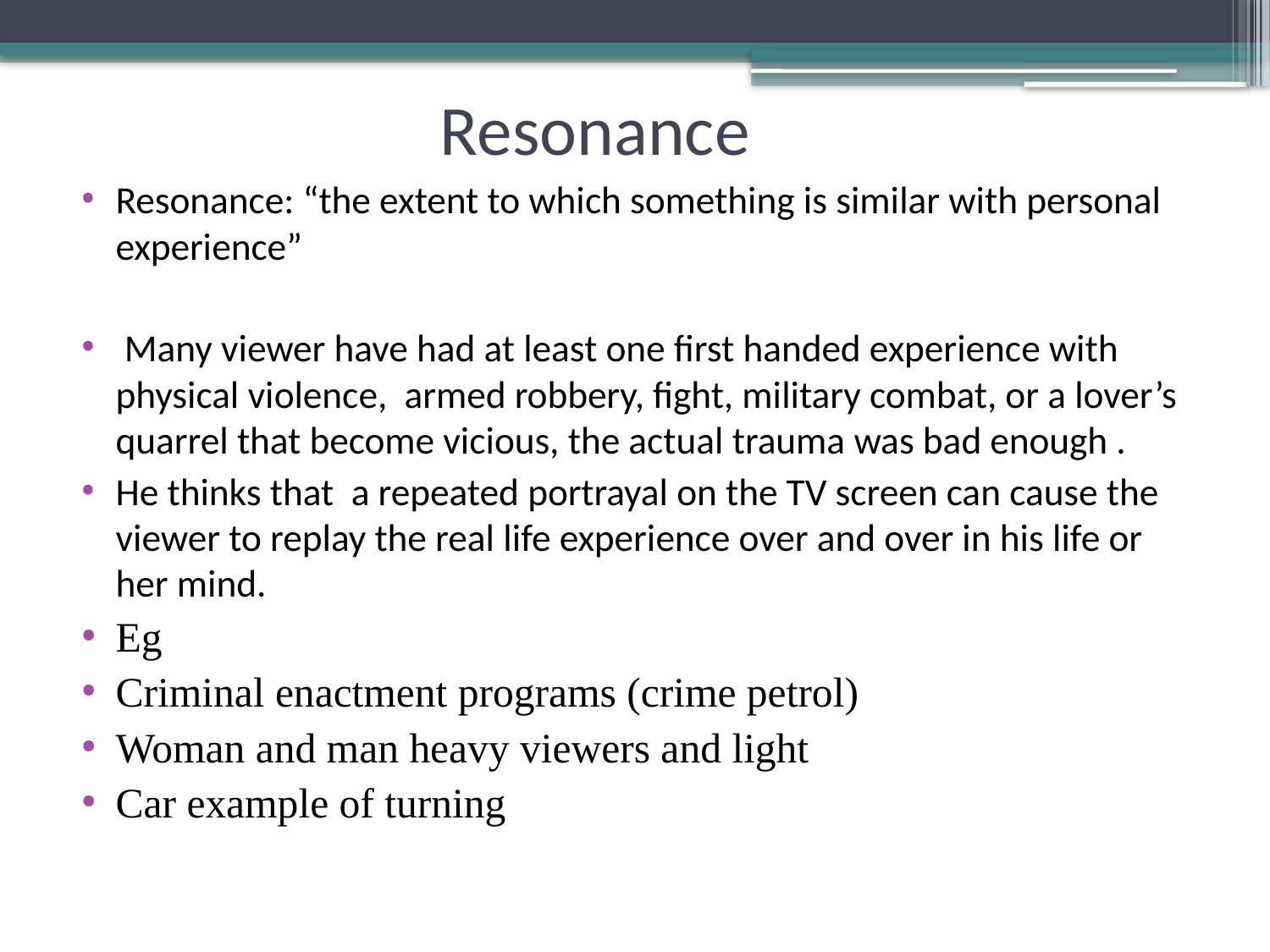

# Resonance
Resonance: “the extent to which something is similar with personal experience”

 Many viewer have had at least one first handed experience with physical violence,  armed robbery, fight, military combat, or a lover’s quarrel that become vicious, the actual trauma was bad enough .
He thinks that  a repeated portrayal on the TV screen can cause the viewer to replay the real life experience over and over in his life or her mind.
Eg
Criminal enactment programs (crime petrol)
Woman and man heavy viewers and light
Car example of turning